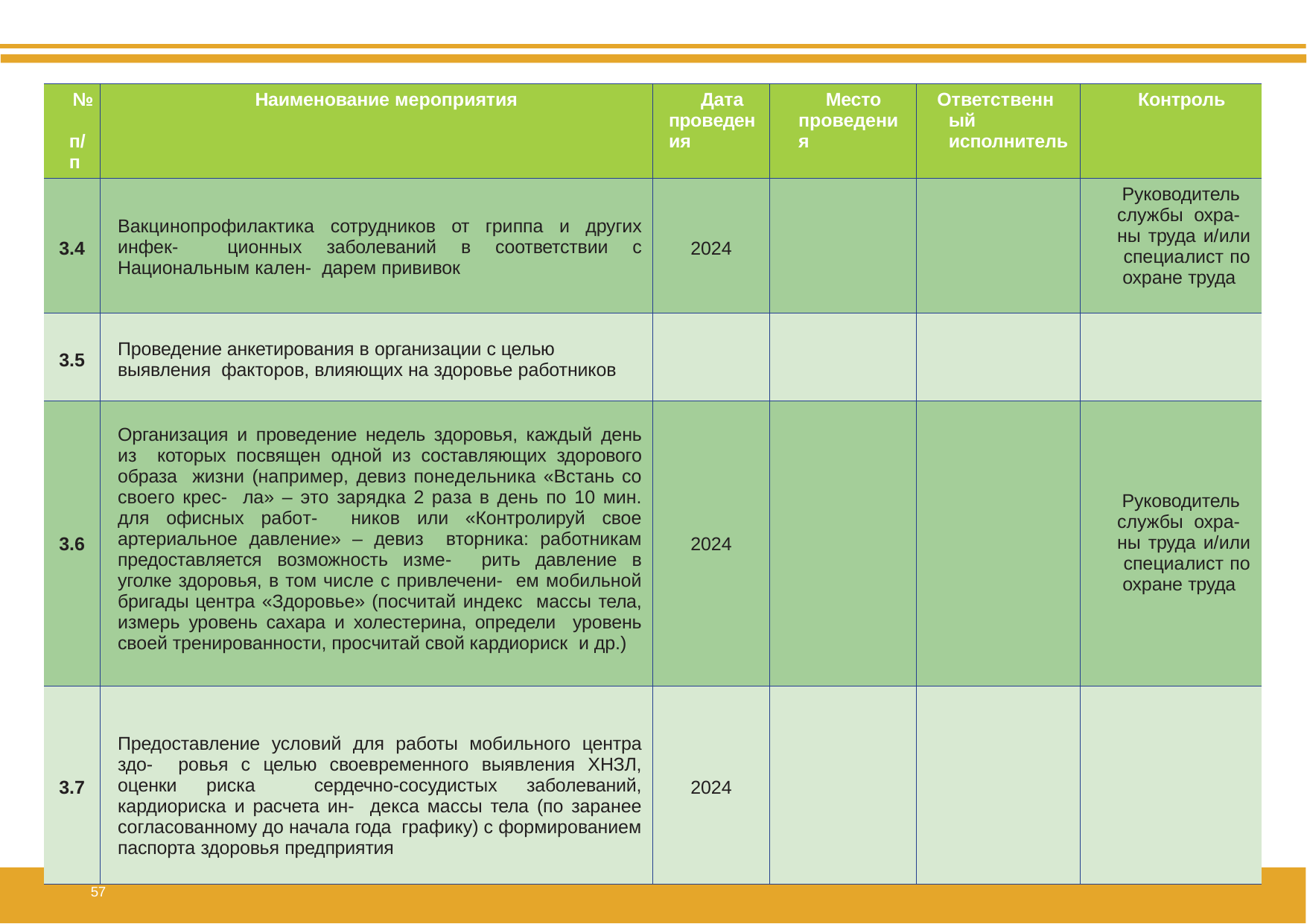

| № п/п | Наименование мероприятия | Дата проведения | Место проведения | Ответственный исполнитель | Контроль |
| --- | --- | --- | --- | --- | --- |
| 3.4 | Вакцинопрофилактика сотрудников от гриппа и других инфек- ционных заболеваний в соответствии с Национальным кален- дарем прививок | 2024 |  |  | Руководитель службы охра- ны труда и/или специалист по охране труда |
| 3.5 | Проведение анкетирования в организации с целью выявления факторов, влияющих на здоровье работников |  |  |  |  |
| 3.6 | Организация и проведение недель здоровья, каждый день из которых посвящен одной из составляющих здорового образа жизни (например, девиз понедельника «Встань со своего крес- ла» – это зарядка 2 раза в день по 10 мин. для офисных работ- ников или «Контролируй свое артериальное давление» – девиз вторника: работникам предоставляется возможность изме- рить давление в уголке здоровья, в том числе с привлечени- ем мобильной бригады центра «Здоровье» (посчитай индекс массы тела, измерь уровень сахара и холестерина, определи уровень своей тренированности, просчитай свой кардиориск и др.) | 2024 |  |  | Руководитель службы охра- ны труда и/или специалист по охране труда |
| 3.7 | Предоставление условий для работы мобильного центра здо- ровья с целью своевременного выявления ХНЗЛ, оценки риска сердечно-сосудистых заболеваний, кардиориска и расчета ин- декса массы тела (по заранее согласованному до начала года графику) с формированием паспорта здоровья предприятия | 2024 |  |  |  |

57